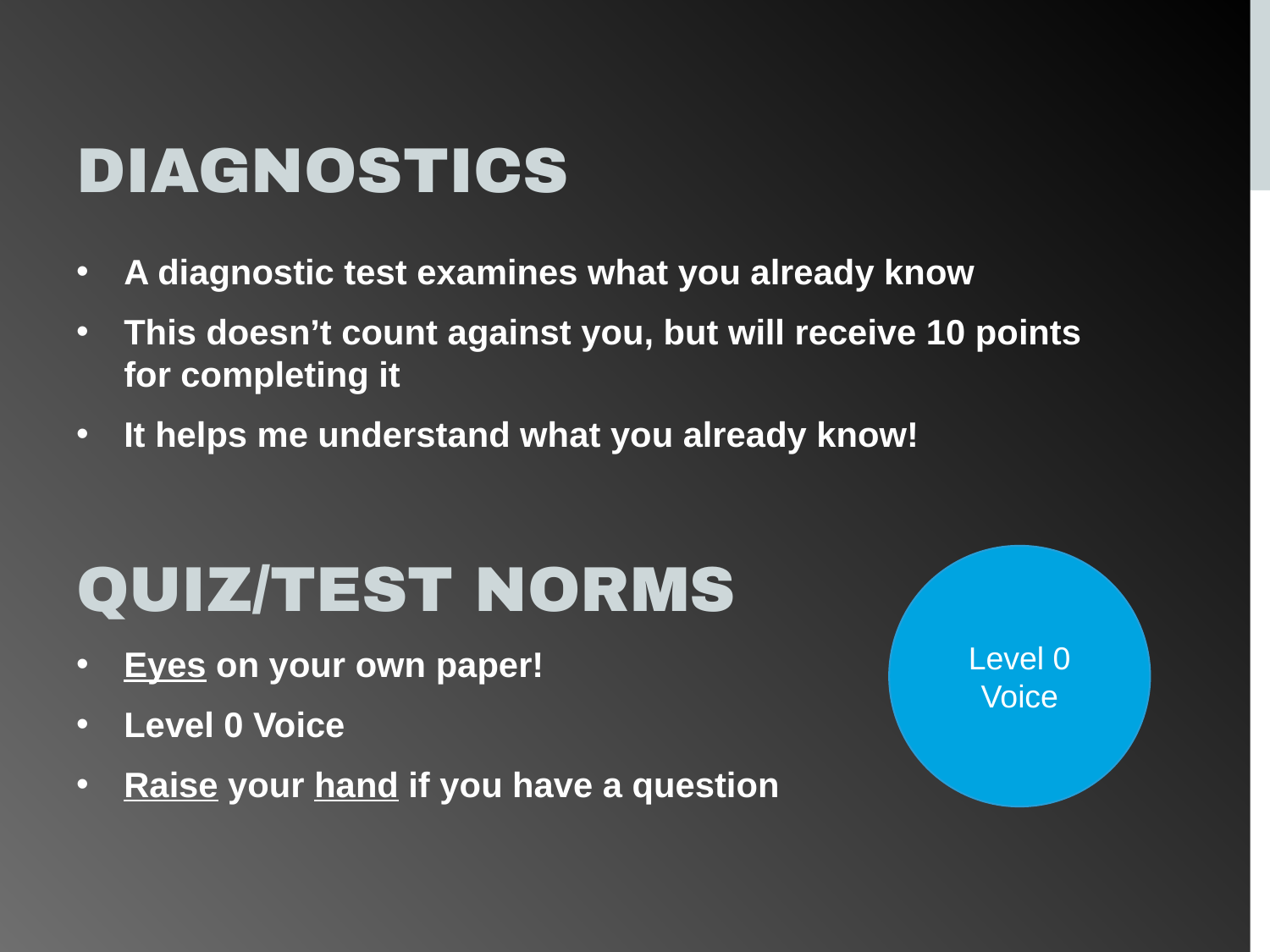

# DIAGNOSTICS
A diagnostic test examines what you already know
This doesn’t count against you, but will receive 10 points for completing it
It helps me understand what you already know!
QUIZ/TEST NORMS
Level 0
Voice
Eyes on your own paper!
Level 0 Voice
Raise your hand if you have a question